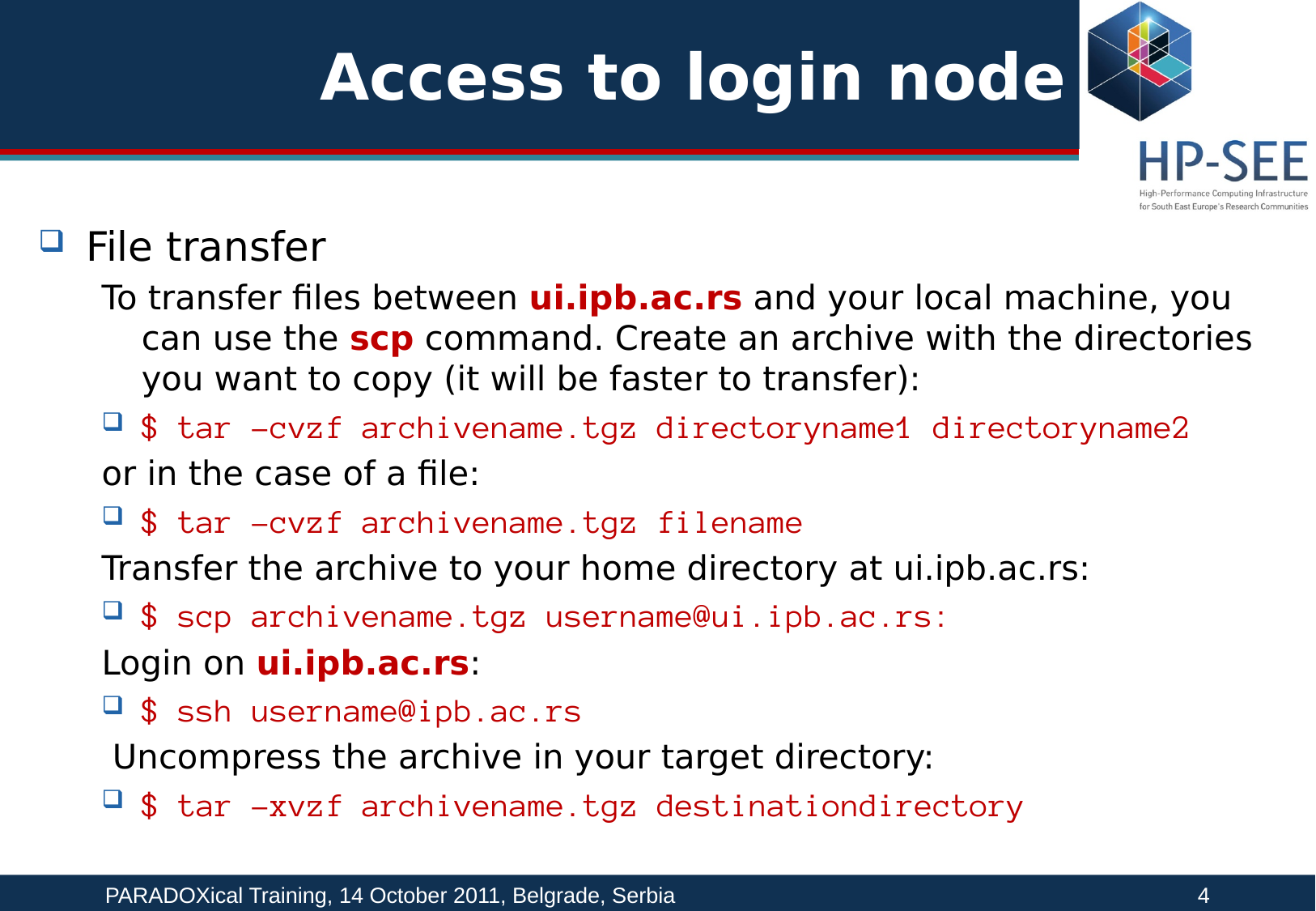

# Access to login node
File transfer
To transfer files between ui.ipb.ac.rs and your local machine, you can use the scp command. Create an archive with the directories you want to copy (it will be faster to transfer):
$ tar -cvzf archivename.tgz directoryname1 directoryname2
or in the case of a file:
$ tar -cvzf archivename.tgz filename
Transfer the archive to your home directory at ui.ipb.ac.rs:
$ scp archivename.tgz username@ui.ipb.ac.rs:
Login on ui.ipb.ac.rs:
$ ssh username@ipb.ac.rs
 Uncompress the archive in your target directory:
$ tar -xvzf archivename.tgz destinationdirectory
PARADOXical Training, 14 October 2011, Belgrade, Serbia 					4